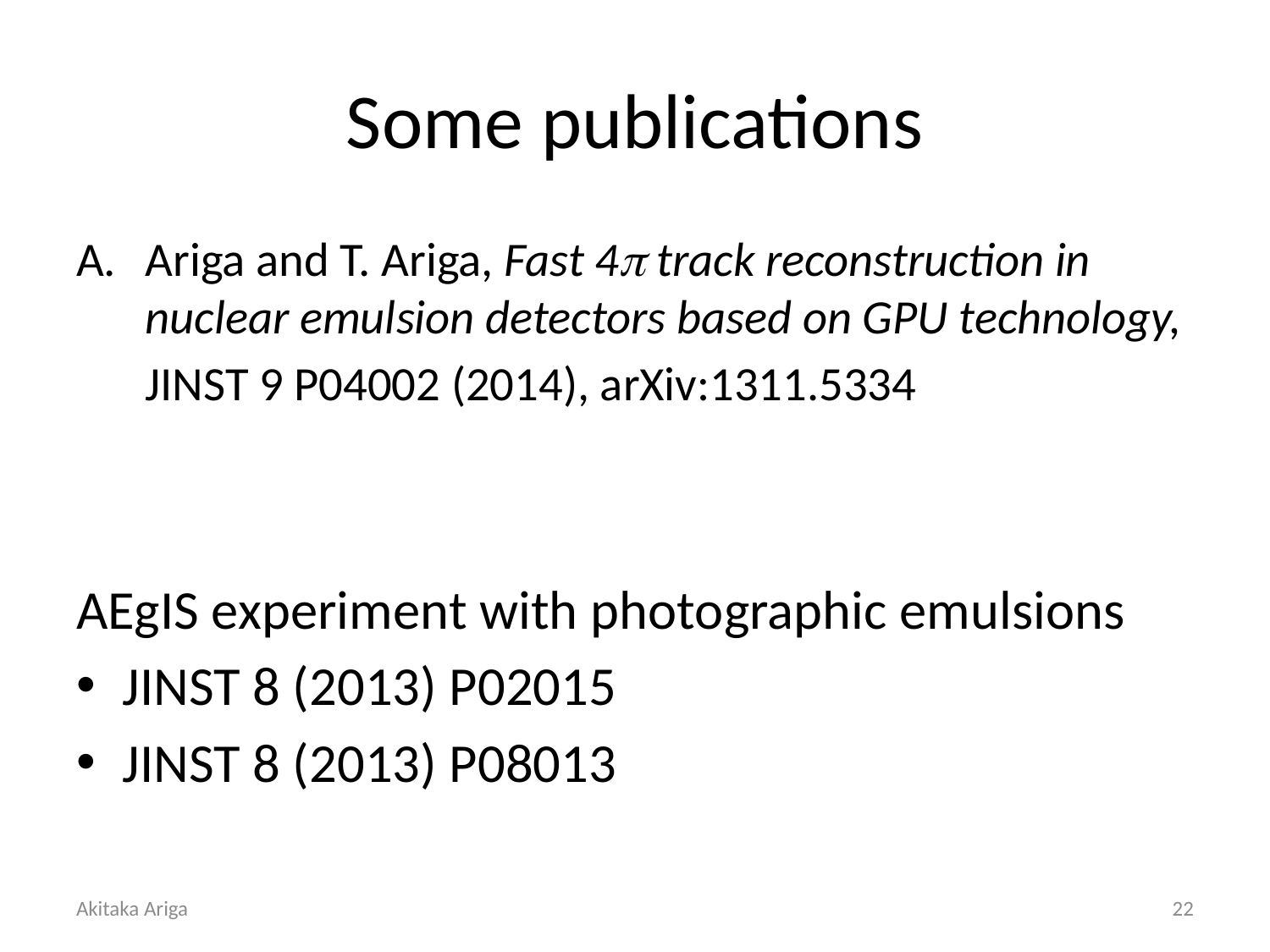

# Some publications
Ariga and T. Ariga, Fast 4π track reconstruction in nuclear emulsion detectors based on GPU technology,
	JINST 9 P04002 (2014), arXiv:1311.5334

AEgIS experiment with photographic emulsions
JINST 8 (2013) P02015
JINST 8 (2013) P08013

Akitaka Ariga
22